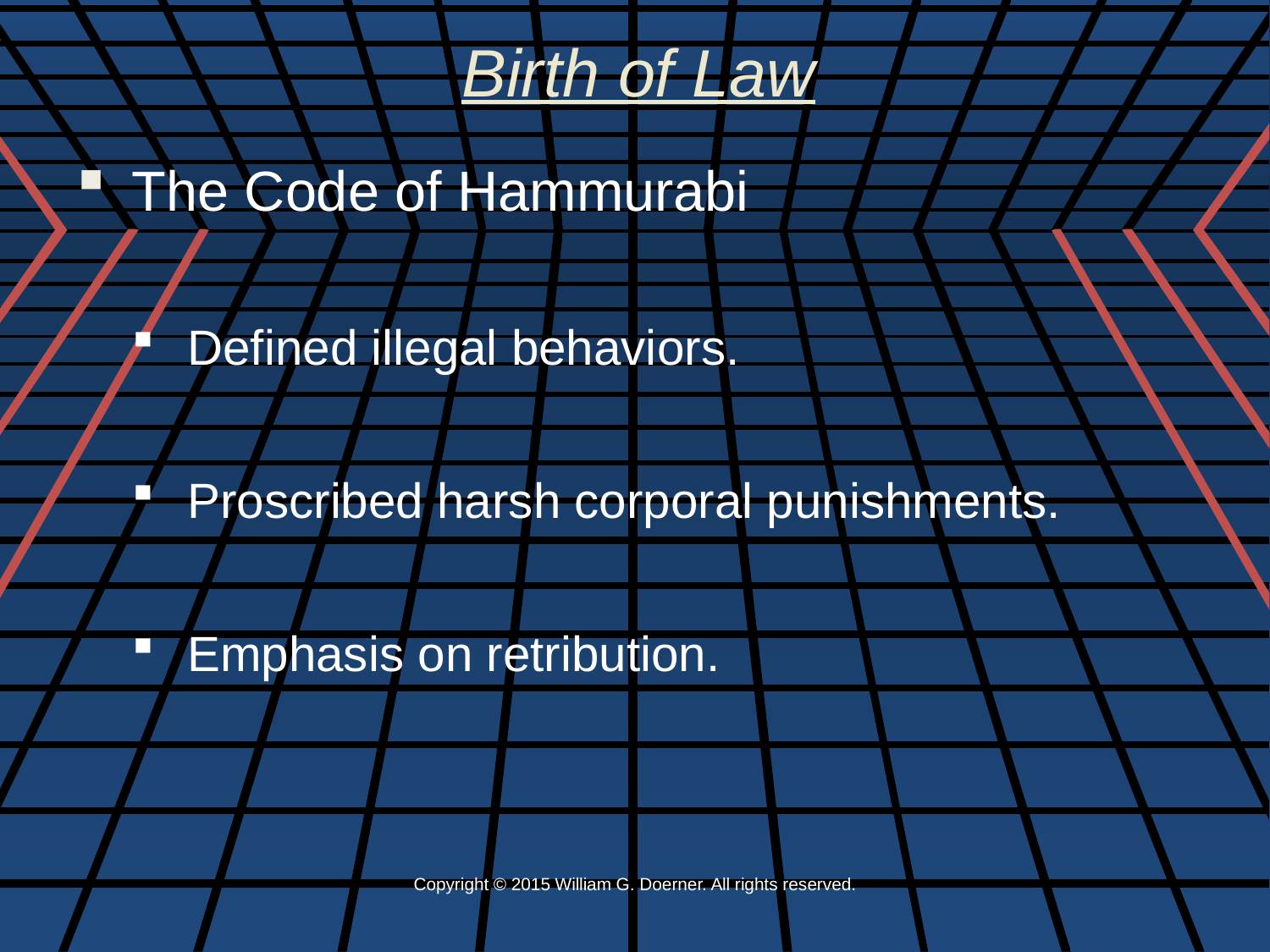

Birth of Law
The Code of Hammurabi

Defined illegal behaviors.

Proscribed harsh corporal punishments.

Emphasis on retribution.

Copyright © 2015 William G. Doerner. All rights reserved.